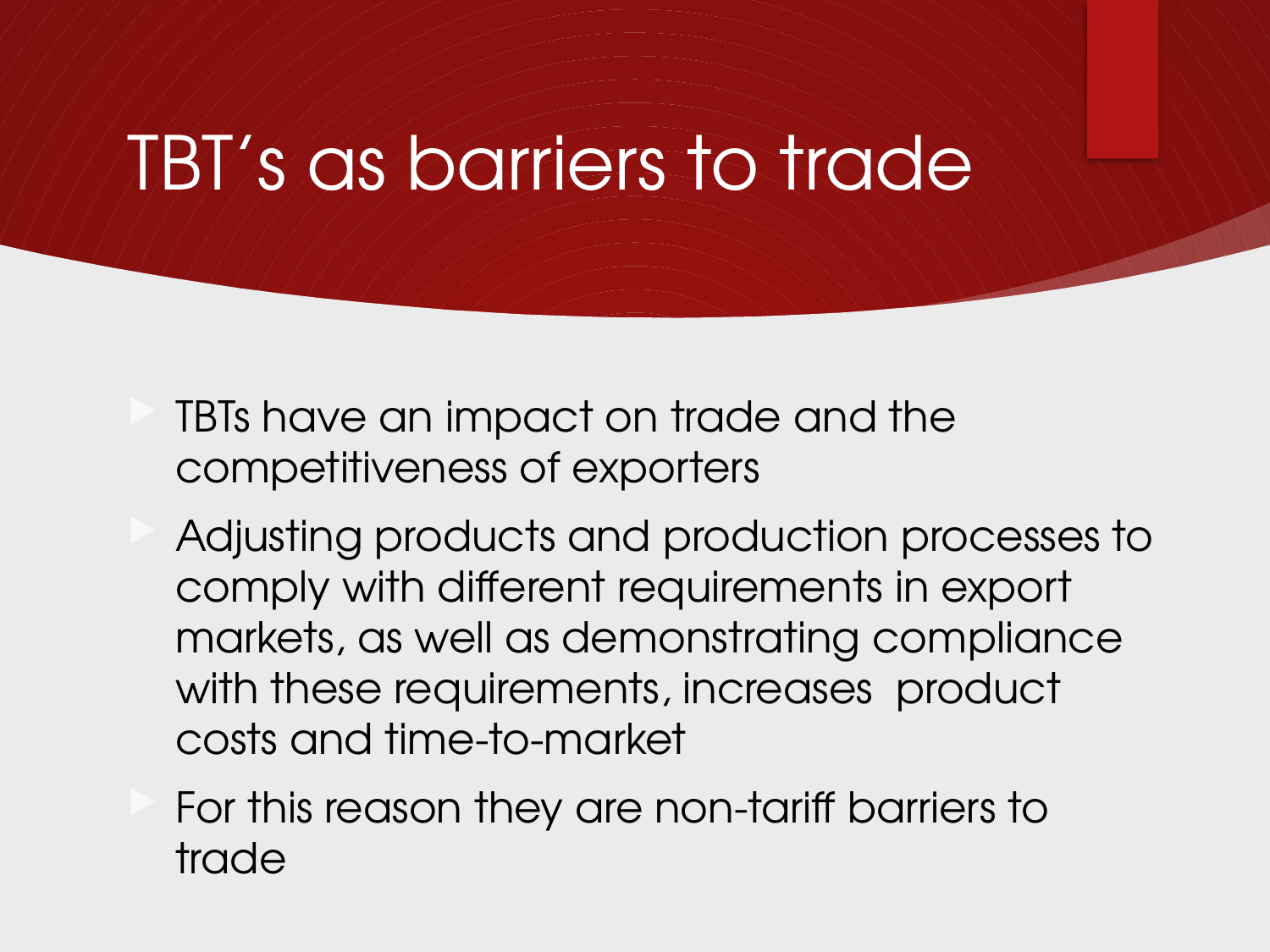

# TBT’s as barriers to trade

TBTs have an impact on trade and the competitiveness of exporters
Adjusting products and production processes to comply with different requirements in export markets, as well as demonstrating compliance with these requirements, increases  product costs and time-to-market
For this reason they are non-tariff barriers to trade